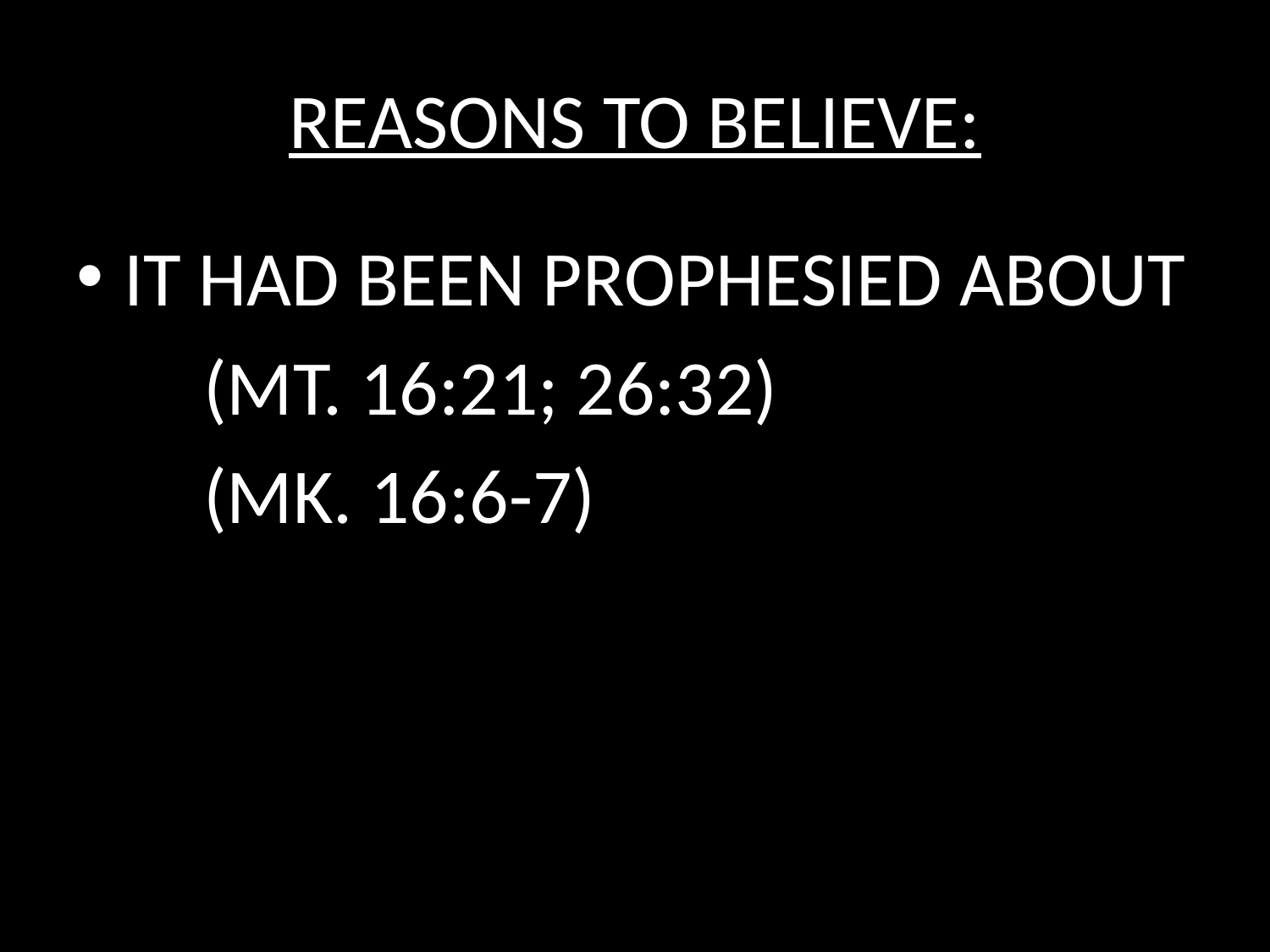

# REASONS TO BELIEVE:
IT HAD BEEN PROPHESIED ABOUT
	(MT. 16:21; 26:32)
	(MK. 16:6-7)